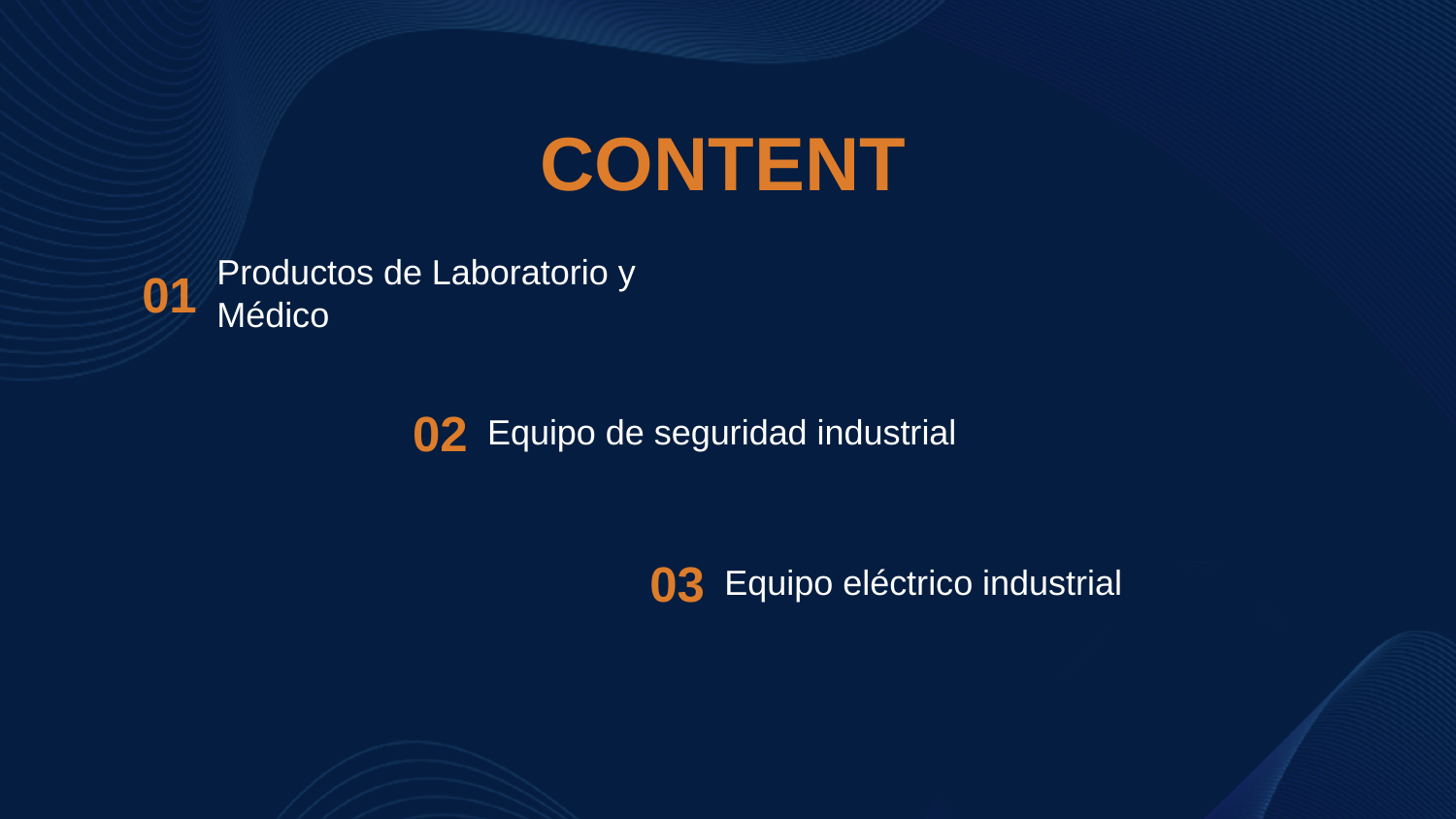

CONTENT
01
Productos de Laboratorio y Médico
02
Equipo de seguridad industrial
03
Equipo eléctrico industrial